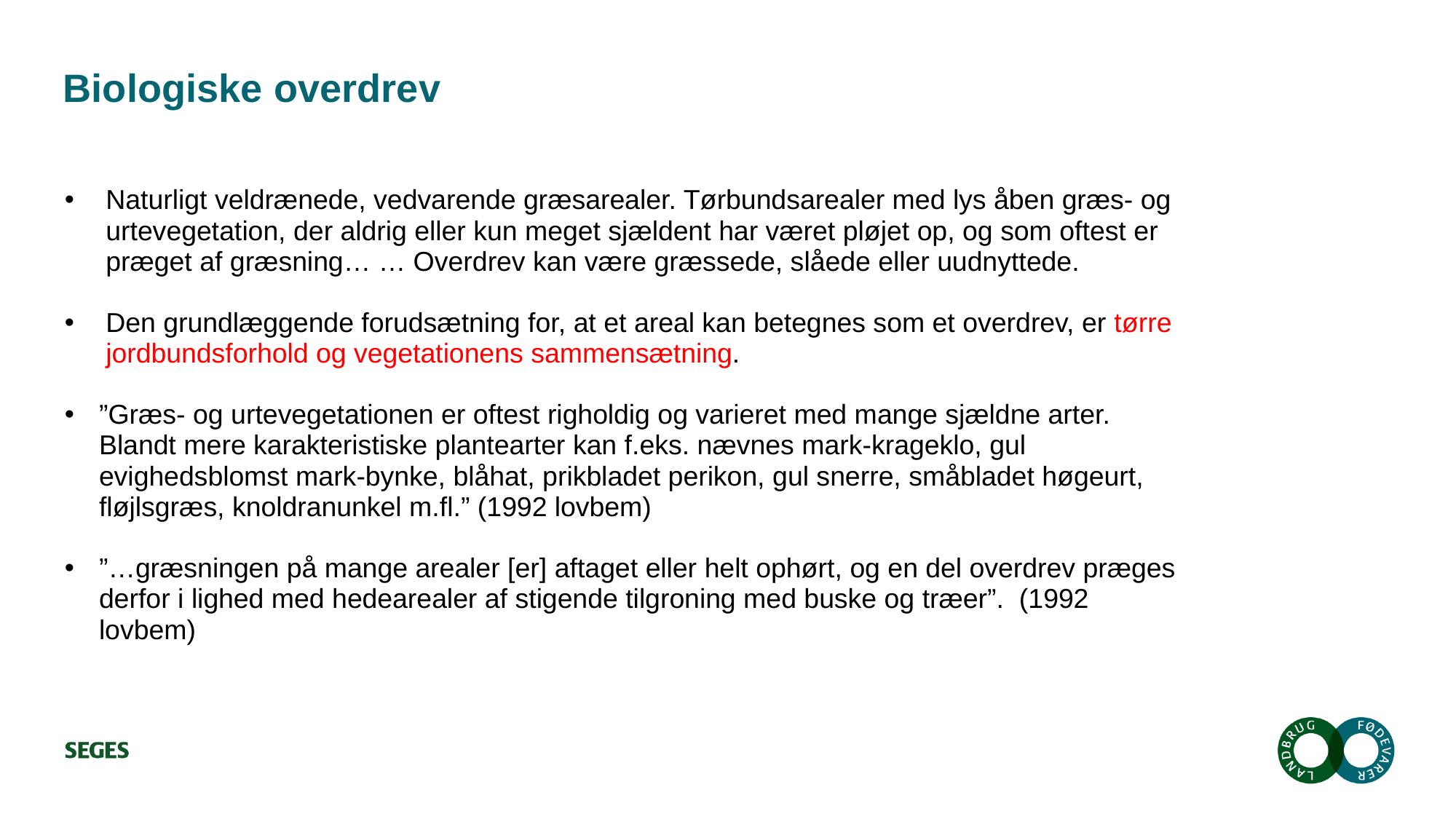

# Biologiske overdrev
Naturligt veldrænede, vedvarende græsarealer. Tørbundsarealer med lys åben græs- og urtevegetation, der aldrig eller kun meget sjældent har været pløjet op, og som oftest er præget af græsning… … Overdrev kan være græssede, slåede eller uudnyttede.
Den grundlæggende forudsætning for, at et areal kan betegnes som et overdrev, er tørre jordbundsforhold og vegetationens sammensætning.
”Græs- og urtevegetationen er oftest righoldig og varieret med mange sjældne arter. Blandt mere karakteristiske plantearter kan f.eks. nævnes mark-krageklo, gul evighedsblomst mark-bynke, blåhat, prikbladet perikon, gul snerre, småbladet høgeurt, fløjlsgræs, knoldranunkel m.fl.” (1992 lovbem)
”…græsningen på mange arealer [er] aftaget eller helt ophørt, og en del overdrev præges derfor i lighed med hedearealer af stigende tilgroning med buske og træer”.  (1992 lovbem)